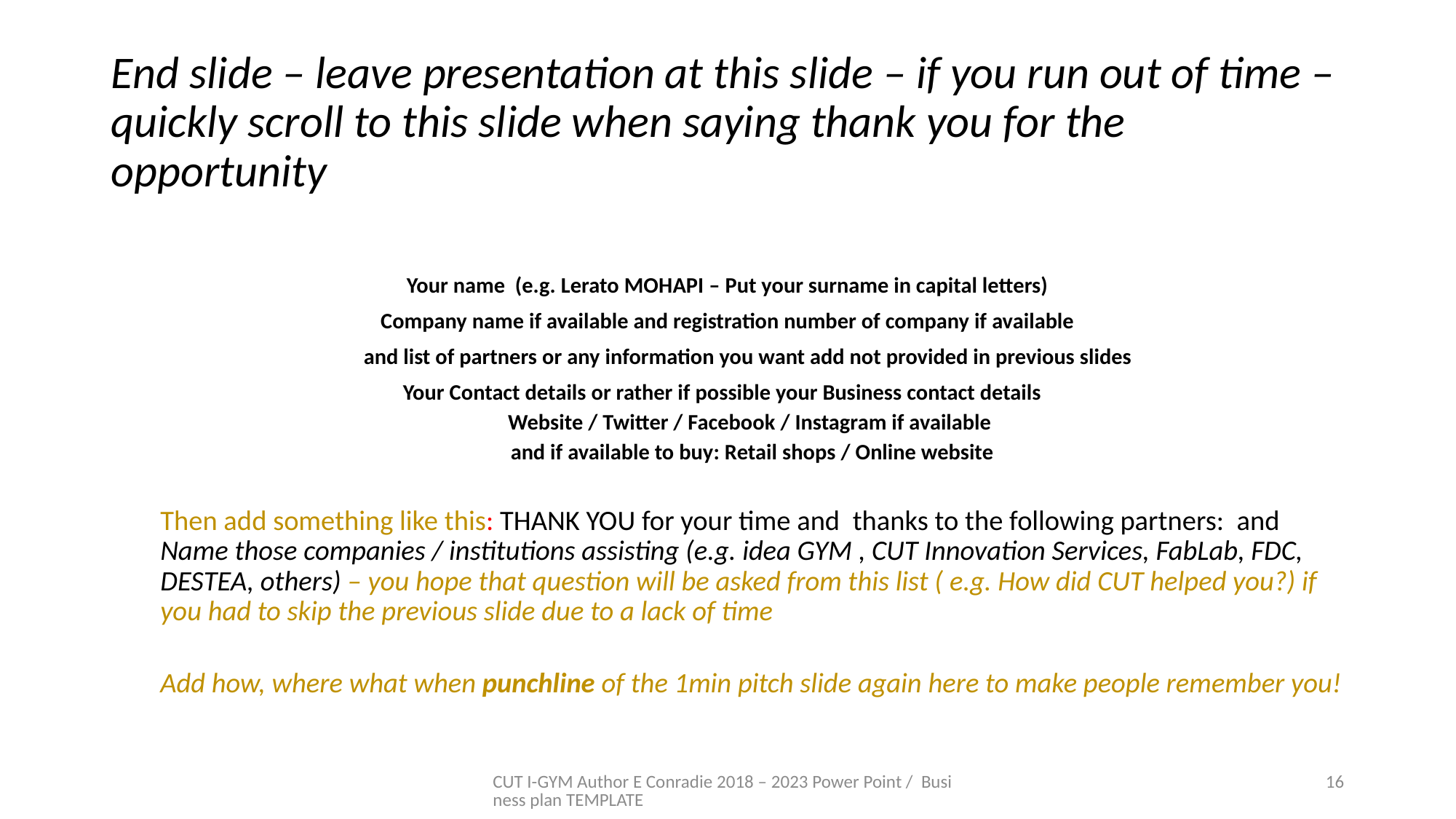

# End slide – leave presentation at this slide – if you run out of time – quickly scroll to this slide when saying thank you for the opportunity

Your name  (e.g. Lerato MOHAPI – Put your surname in capital letters)
Company name if available and registration number of company if available
        and list of partners or any information you want add not provided in previous slides
Your Contact details or rather if possible your Business contact details
Website / Twitter / Facebook / Instagram if available
and if available to buy: Retail shops / Online website

Then add something like this: THANK YOU for your time and  thanks to the following partners:  and Name those companies / institutions assisting (e.g. idea GYM , CUT Innovation Services, FabLab, FDC, DESTEA, others) – you hope that question will be asked from this list ( e.g. How did CUT helped you?) if you had to skip the previous slide due to a lack of time

Add how, where what when punchline of the 1min pitch slide again here to make people remember you!
CUT I-GYM Author E Conradie 2018 – 2023 Power Point /  Business plan TEMPLATE
16